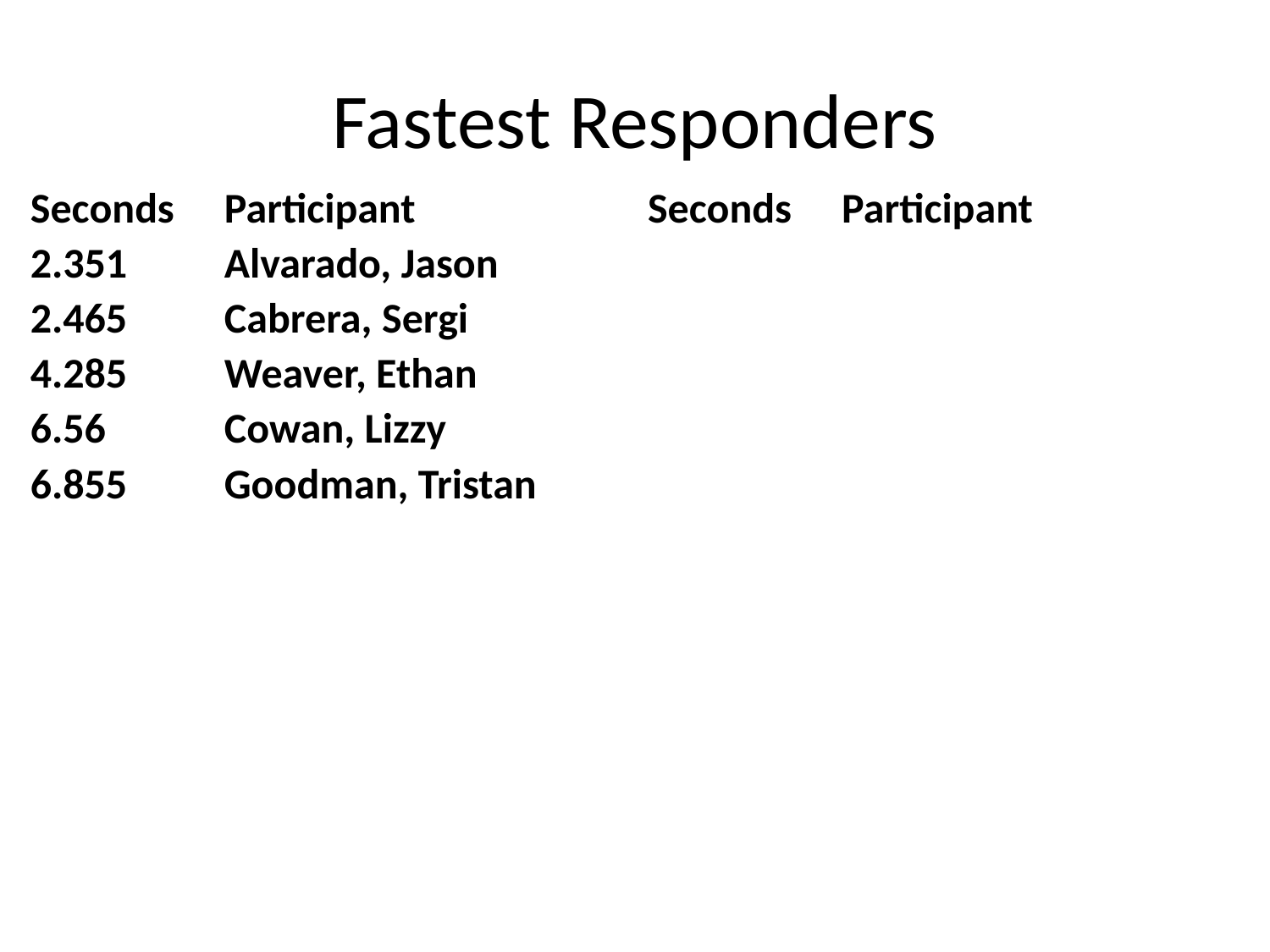

# Fastest Responders
| Seconds | Participant | Seconds | Participant |
| --- | --- | --- | --- |
| 2.351 | Alvarado, Jason |  |  |
| 2.465 | Cabrera, Sergi |  |  |
| 4.285 | Weaver, Ethan |  |  |
| 6.56 | Cowan, Lizzy |  |  |
| 6.855 | Goodman, Tristan |  |  |
|  |  |  |  |
|  |  |  |  |
|  |  |  |  |
|  |  |  |  |
|  |  |  |  |